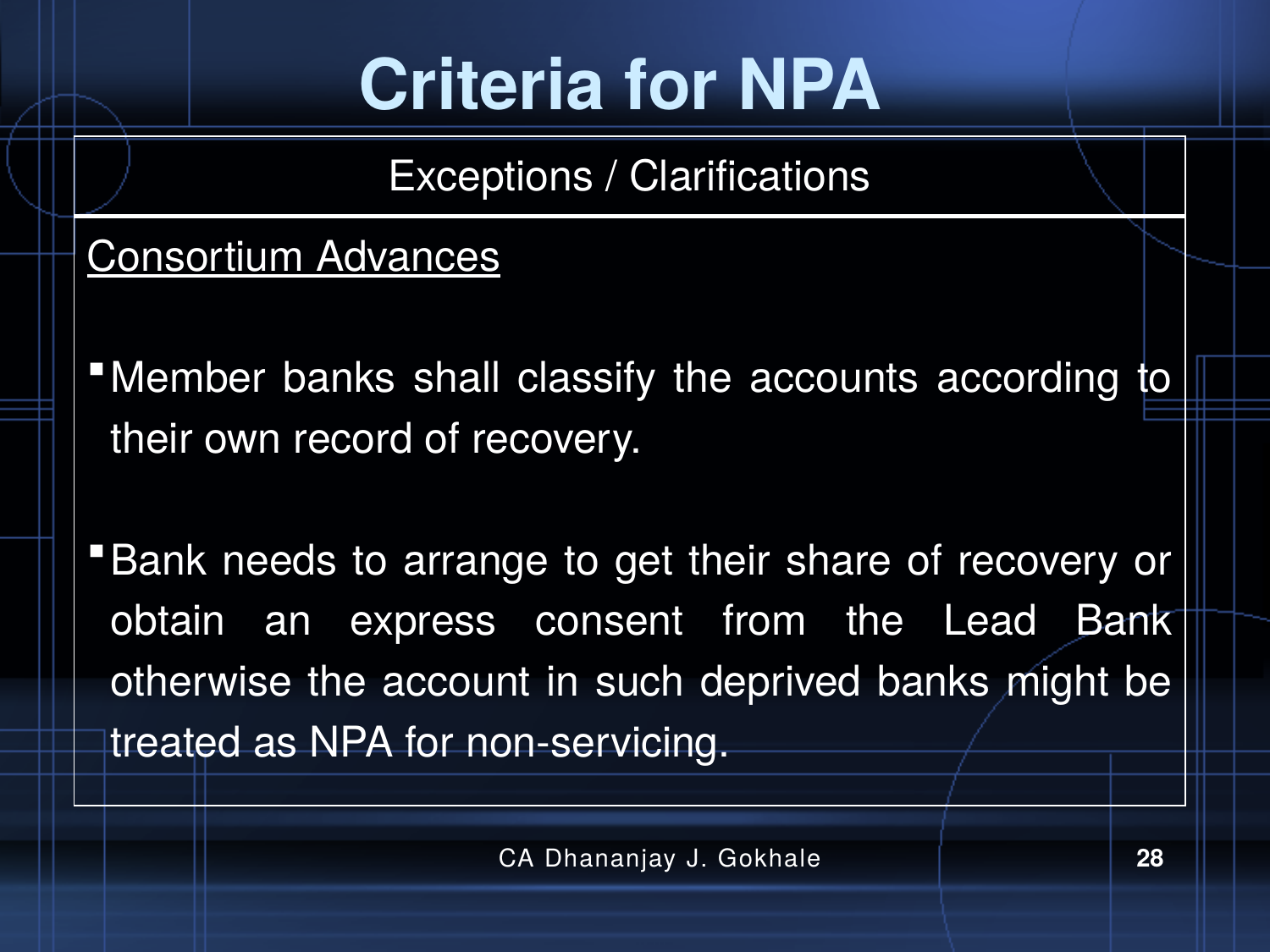

# Criteria for NPA
| Exceptions / Clarifications |
| --- |
| Consortium Advances Member banks shall classify the accounts according to their own record of recovery. Bank needs to arrange to get their share of recovery or obtain an express consent from the Lead Bank otherwise the account in such deprived banks might be treated as NPA for non-servicing. |
CA Dhananjay J. Gokhale
28